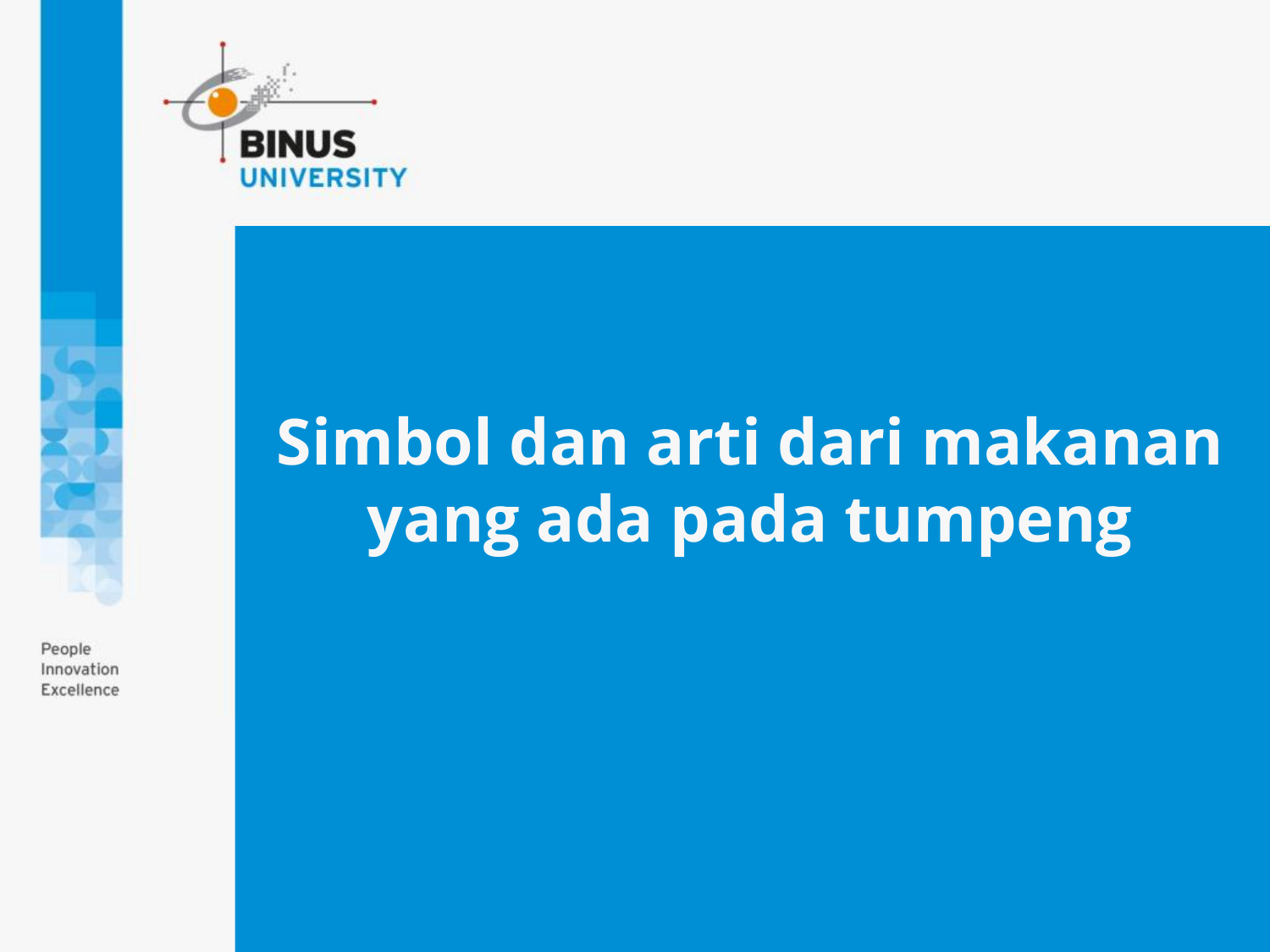

# Simbol dan arti dari makanan yang ada pada tumpeng